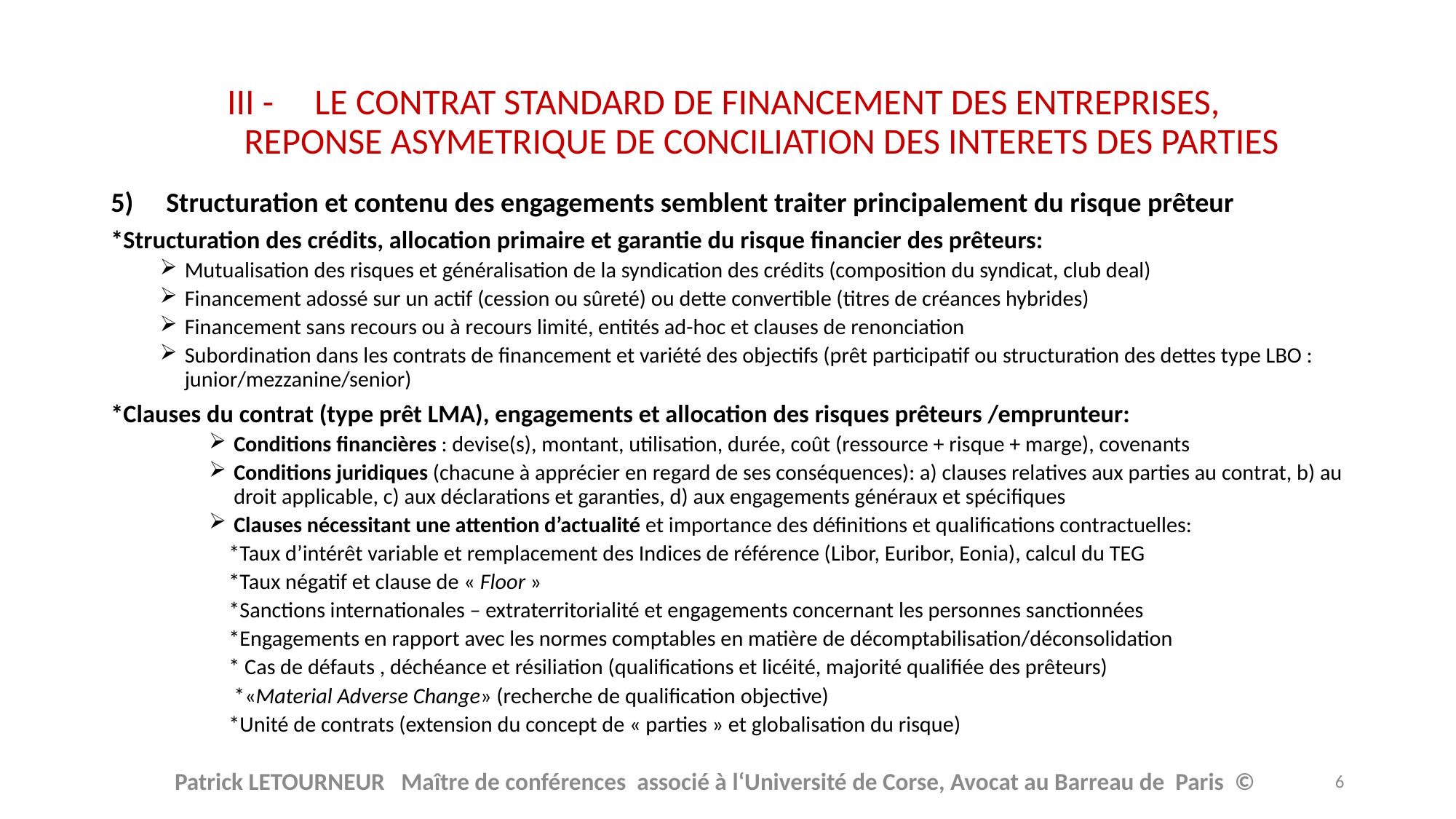

# III -     LE CONTRAT STANDARD DE FINANCEMENT DES ENTREPRISES, REPONSE ASYMETRIQUE DE CONCILIATION DES INTERETS DES PARTIES
5)	Structuration et contenu des engagements semblent traiter principalement du risque prêteur
*Structuration des crédits, allocation primaire et garantie du risque financier des prêteurs:
Mutualisation des risques et généralisation de la syndication des crédits (composition du syndicat, club deal)
Financement adossé sur un actif (cession ou sûreté) ou dette convertible (titres de créances hybrides)
Financement sans recours ou à recours limité, entités ad-hoc et clauses de renonciation
Subordination dans les contrats de financement et variété des objectifs (prêt participatif ou structuration des dettes type LBO : junior/mezzanine/senior)
*Clauses du contrat (type prêt LMA), engagements et allocation des risques prêteurs /emprunteur:
Conditions financières : devise(s), montant, utilisation, durée, coût (ressource + risque + marge), covenants
Conditions juridiques (chacune à apprécier en regard de ses conséquences): a) clauses relatives aux parties au contrat, b) au droit applicable, c) aux déclarations et garanties, d) aux engagements généraux et spécifiques
Clauses nécessitant une attention d’actualité et importance des définitions et qualifications contractuelles:
    *Taux d’intérêt variable et remplacement des Indices de référence (Libor, Euribor, Eonia), calcul du TEG
    *Taux négatif et clause de « Floor »
    *Sanctions internationales – extraterritorialité et engagements concernant les personnes sanctionnées
    *Engagements en rapport avec les normes comptables en matière de décomptabilisation/déconsolidation
    * Cas de défauts , déchéance et résiliation (qualifications et licéité, majorité qualifiée des prêteurs)
	*«Material Adverse Change» (recherche de qualification objective)
    *Unité de contrats (extension du concept de « parties » et globalisation du risque)

Patrick LETOURNEUR   Maître de conférences  associé à l‘Université de Corse, Avocat au Barreau de  Paris  ©
6